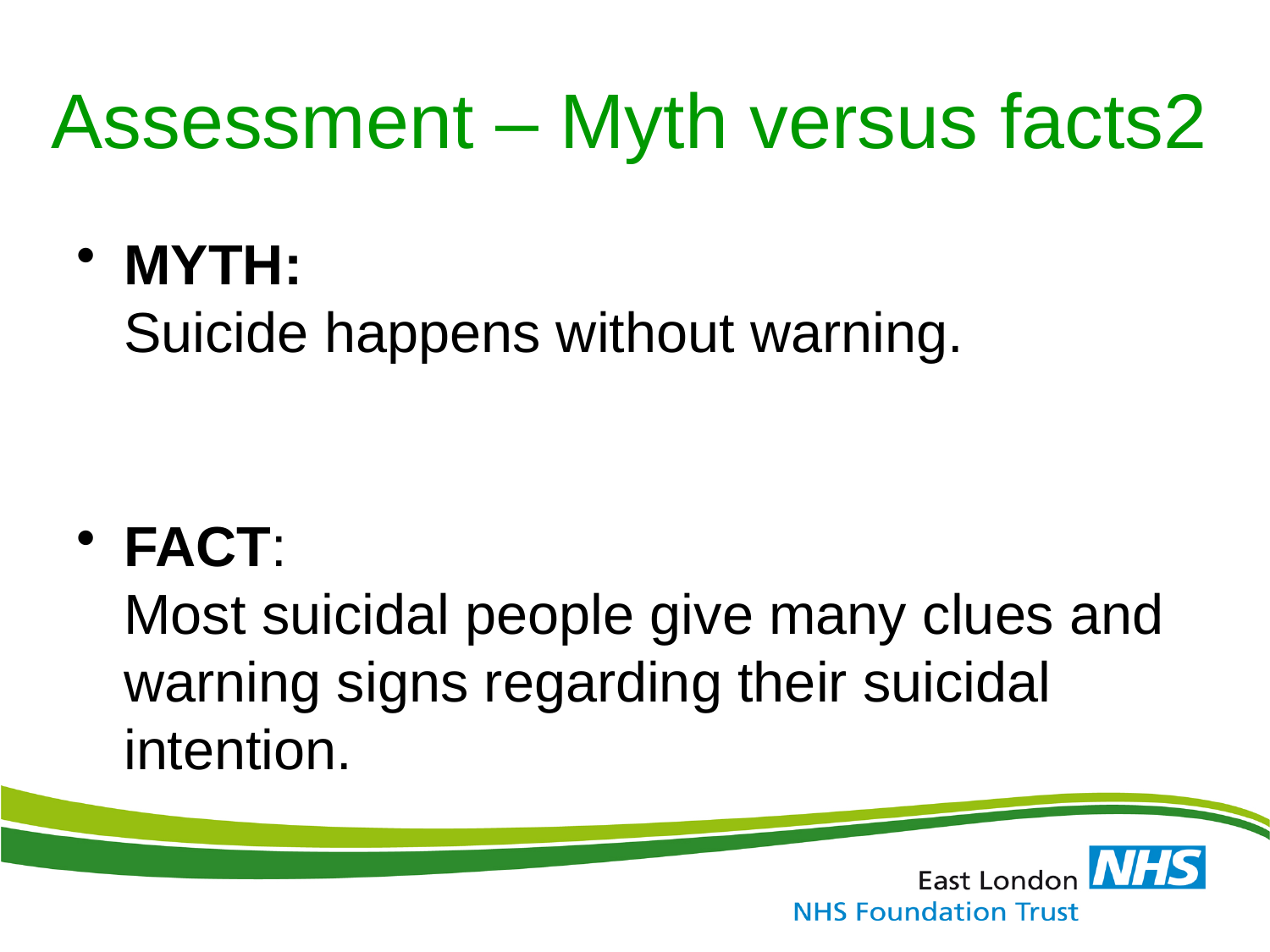

# Assessment – Myth versus facts2
MYTH:
Suicide happens without warning.
FACT:
Most suicidal people give many clues and warning signs regarding their suicidal intention.